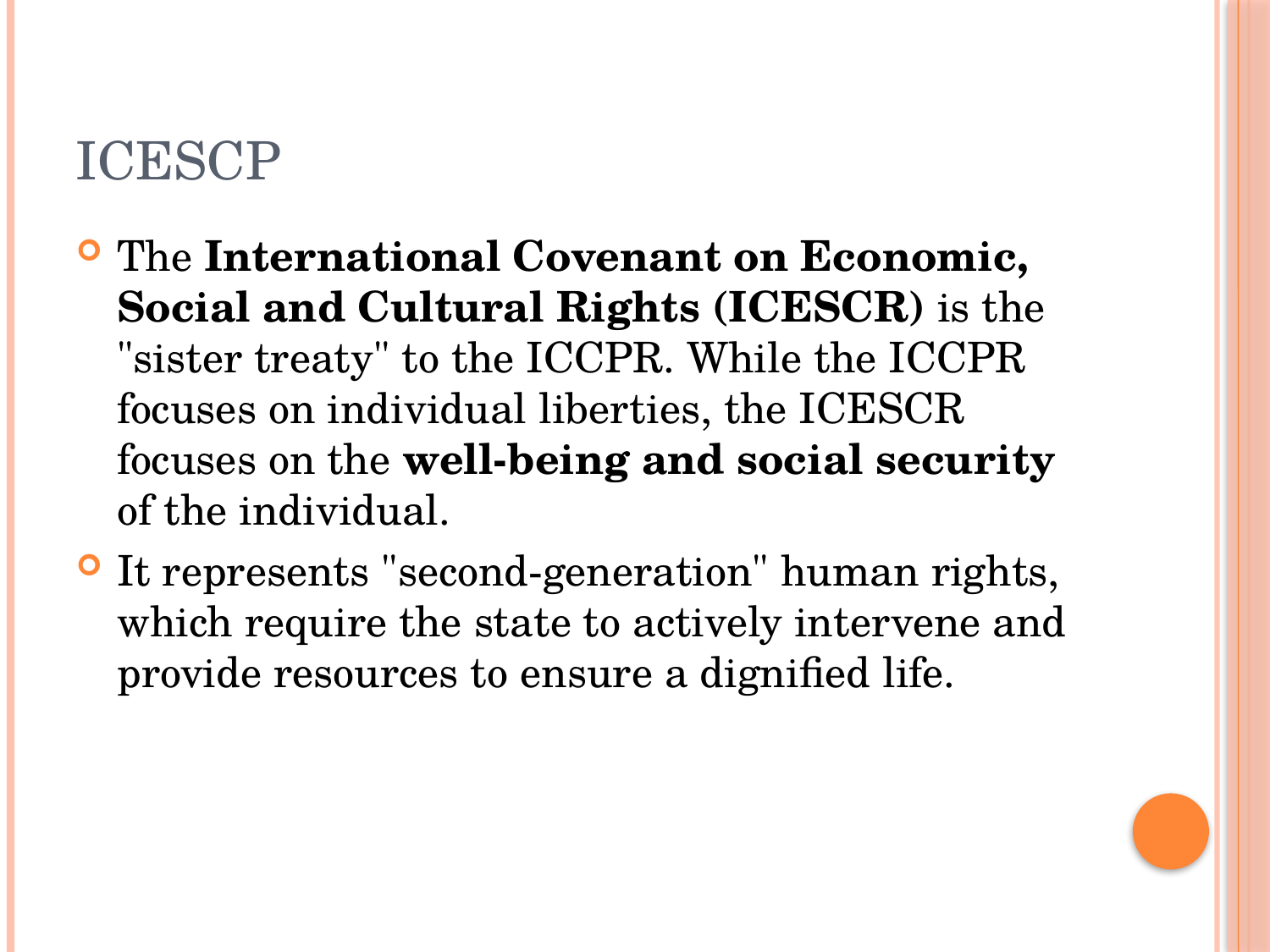

# ICESCP
The International Covenant on Economic, Social and Cultural Rights (ICESCR) is the "sister treaty" to the ICCPR. While the ICCPR focuses on individual liberties, the ICESCR focuses on the well-being and social security of the individual.
It represents "second-generation" human rights, which require the state to actively intervene and provide resources to ensure a dignified life.